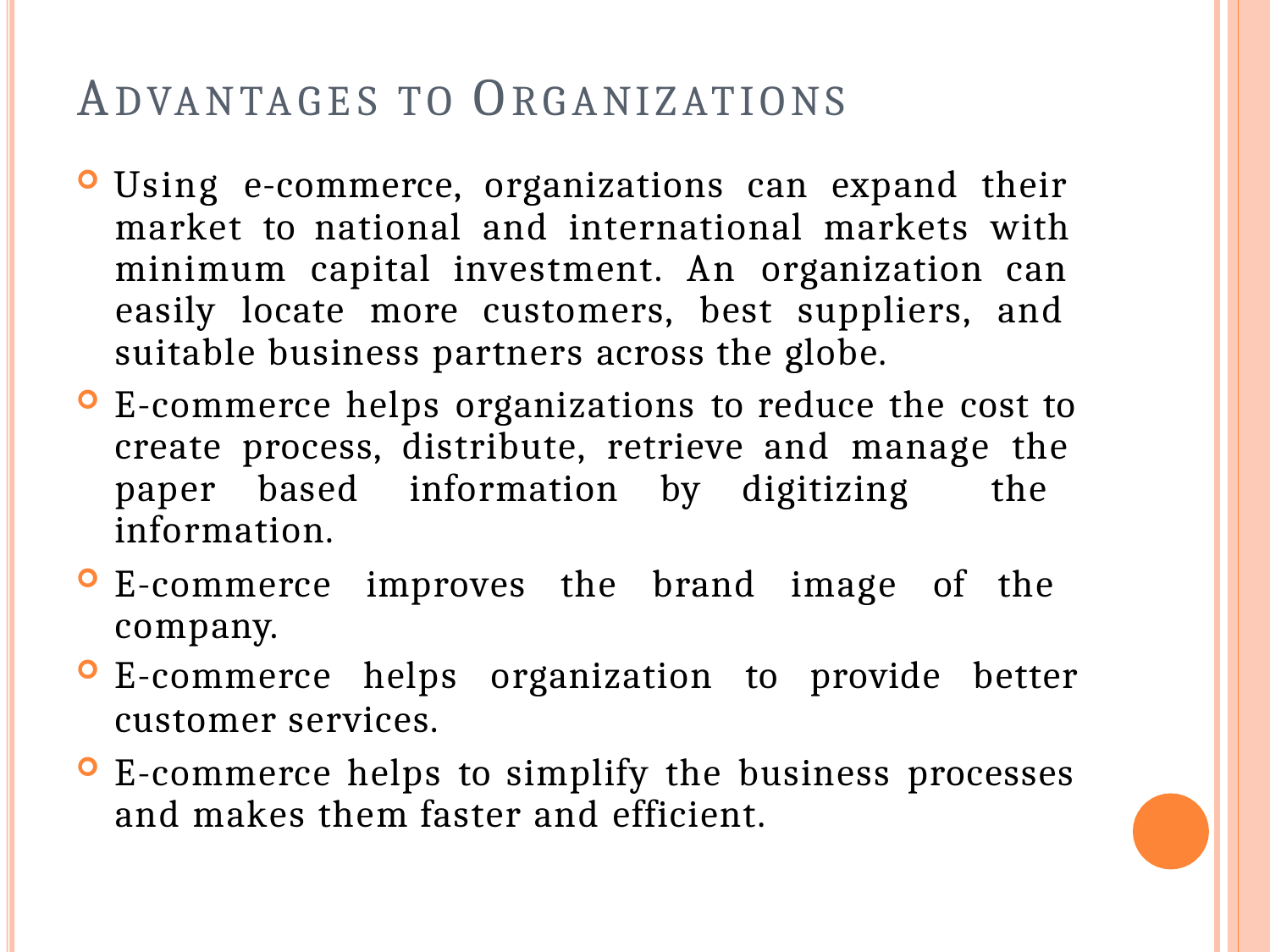

# ADVANTAGES TO ORGANIZATIONS
Using e-commerce, organizations can expand their  market to national and international markets with  minimum capital investment. An organization can  easily locate more customers, best suppliers, and  suitable business partners across the globe.
E-commerce helps organizations to reduce the cost to  create process, distribute, retrieve and manage the  paper based information by digitizing  the  information.
E-commerce improves the brand image of the  company.
E-commerce   helps   organization   to   provide   better
customer services.
E-commerce helps to simplify the business processes  and makes them faster and efficient.